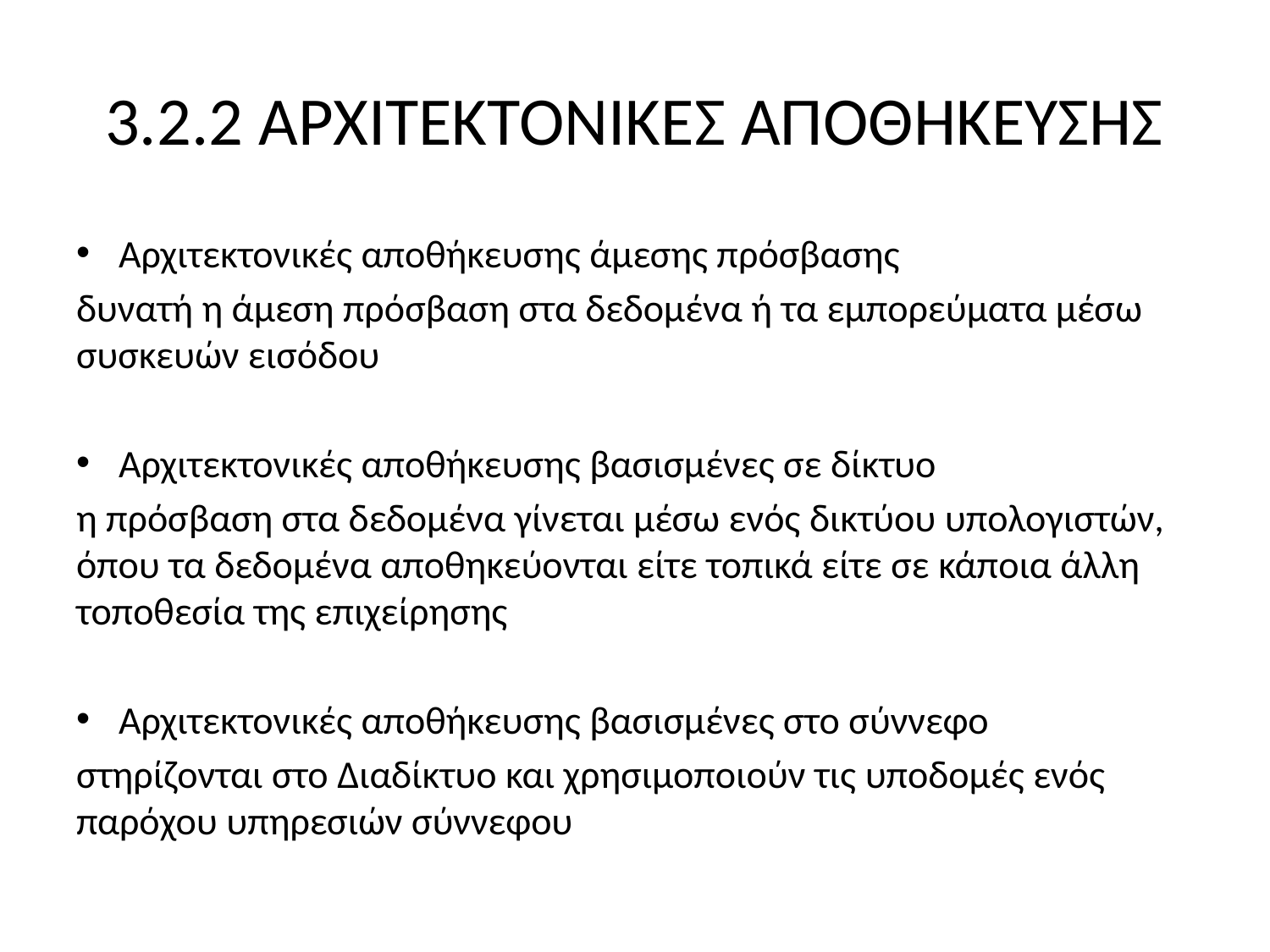

# 3.2.2 ΑΡΧΙΤΕΚΤΟΝΙΚΕΣ ΑΠΟΘΗΚΕΥΣΗΣ
Αρχιτεκτονικές αποθήκευσης άμεσης πρόσβασης
δυνατή η άμεση πρόσβαση στα δεδομένα ή τα εμπορεύματα μέσω συσκευών εισόδου

Αρχιτεκτονικές αποθήκευσης βασισμένες σε δίκτυο
η πρόσβαση στα δεδομένα γίνεται μέσω ενός δικτύου υπολογιστών, όπου τα δεδομένα αποθηκεύονται είτε τοπικά είτε σε κάποια άλλη τοποθεσία της επιχείρησης

Αρχιτεκτονικές αποθήκευσης βασισμένες στο σύννεφο
στηρίζονται στο Διαδίκτυο και χρησιμοποιούν τις υποδομές ενός παρόχου υπηρεσιών σύννεφου